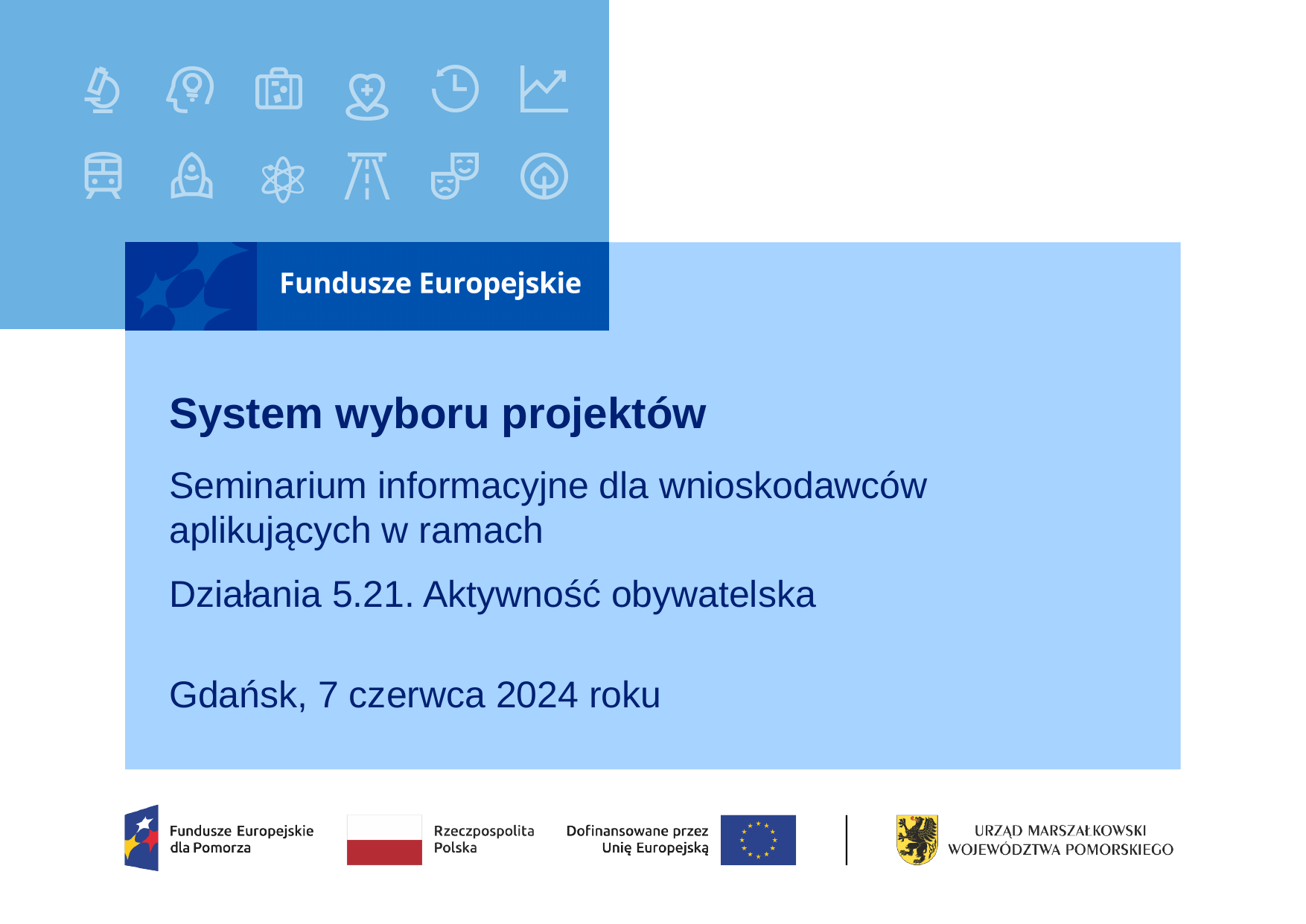

# System wyboru projektów
Seminarium informacyjne dla wnioskodawców aplikujących w ramach
Działania 5.21. Aktywność obywatelska
Gdańsk, 7 czerwca 2024 roku